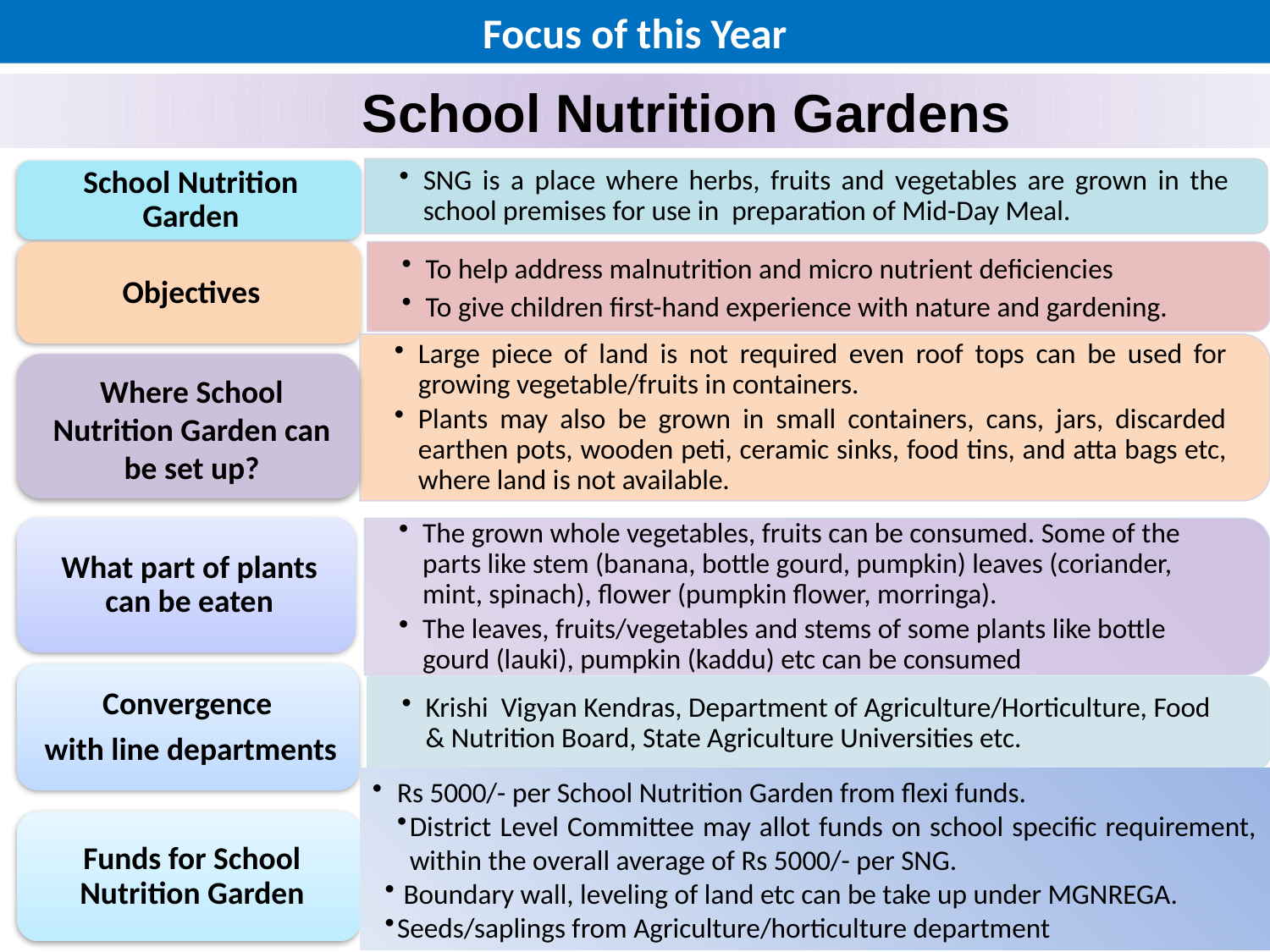

.
Focus of this Year
# School Nutrition Gardens
SNG is a place where herbs, fruits and vegetables are grown in the school premises for use in  preparation of Mid-Day Meal.
School Nutrition Garden
To help address malnutrition and micro nutrient deficiencies
To give children first-hand experience with nature and gardening.
Objectives
Large piece of land is not required even roof tops can be used for growing vegetable/fruits in containers.
Plants may also be grown in small containers, cans, jars, discarded earthen pots, wooden peti, ceramic sinks, food tins, and atta bags etc, where land is not available.

Where School Nutrition Garden can be set up?

What part of plants can be eaten
The grown whole vegetables, fruits can be consumed. Some of the parts like stem (banana, bottle gourd, pumpkin) leaves (coriander, mint, spinach), flower (pumpkin flower, morringa).
The leaves, fruits/vegetables and stems of some plants like bottle gourd (lauki), pumpkin (kaddu) etc can be consumed
Convergence
with line departments
Krishi  Vigyan Kendras, Department of Agriculture/Horticulture, Food & Nutrition Board, State Agriculture Universities etc.
Funds for School Nutrition Garden
Rs 5000/- per School Nutrition Garden from flexi funds.
District Level Committee may allot funds on school specific requirement, within the overall average of Rs 5000/- per SNG.
 Boundary wall, leveling of land etc can be take up under MGNREGA.
Seeds/saplings from Agriculture/horticulture department
12